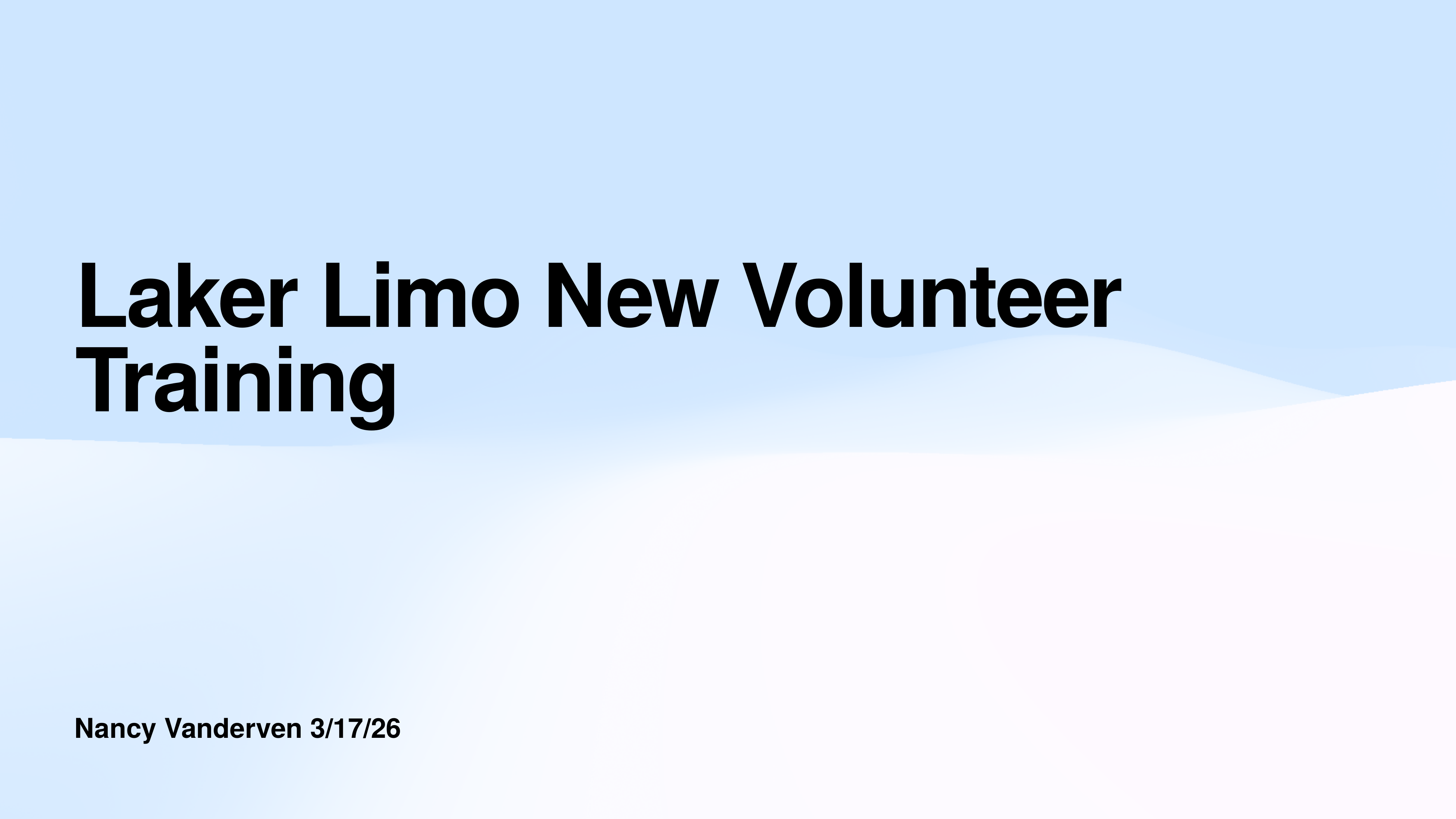

# Laker Limo New Volunteer Training
Nancy Vanderven 3/17/26